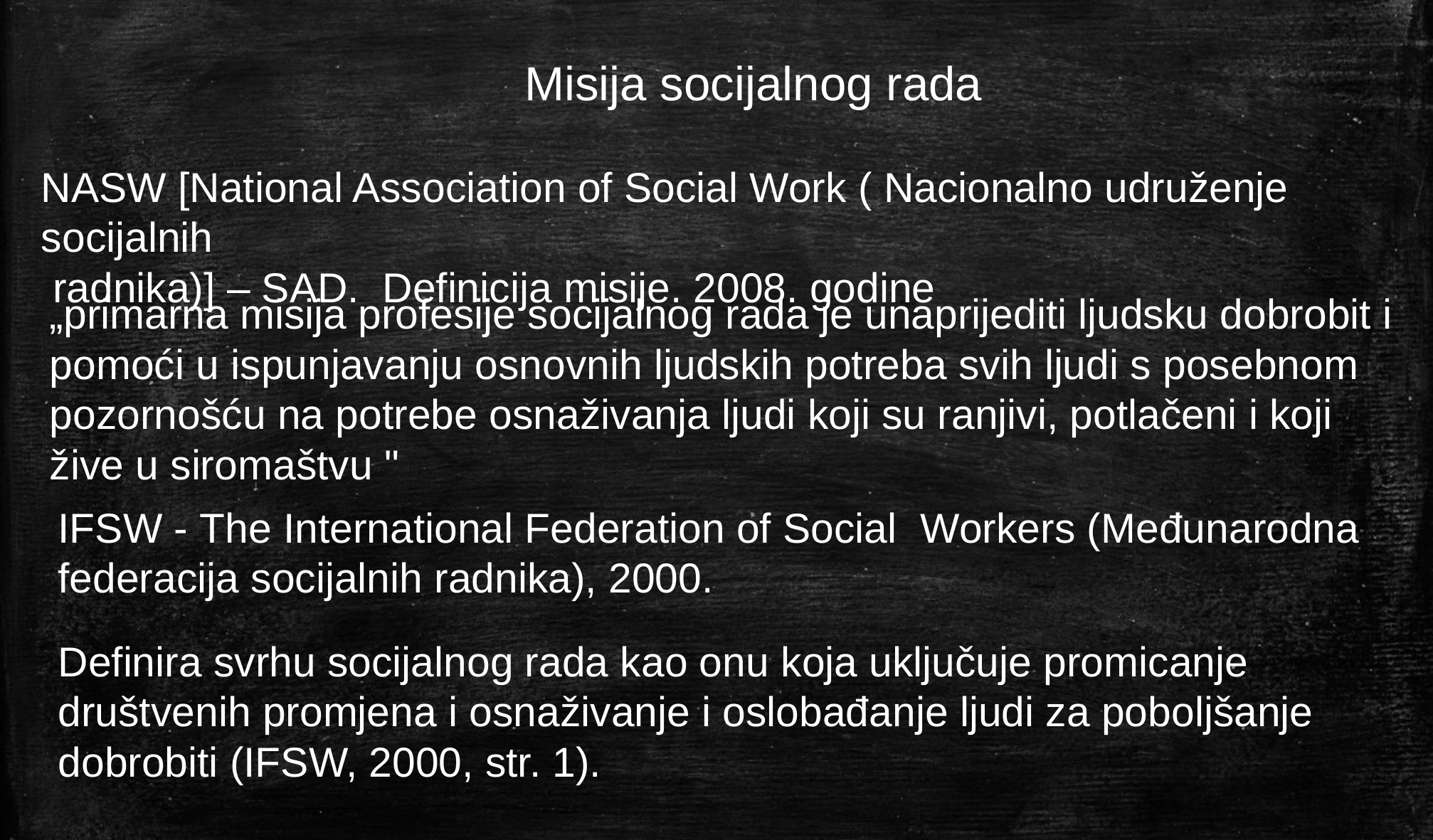

Misija socijalnog rada
NASW [National Association of Social Work ( Nacionalno udruženje socijalnih
 radnika)] – SAD.  Definicija misije. 2008. godine
„primarna misija profesije socijalnog rada je unaprijediti ljudsku dobrobit i pomoći u ispunjavanju osnovnih ljudskih potreba svih ljudi s posebnom pozornošću na potrebe osnaživanja ljudi koji su ranjivi, potlačeni i koji žive u siromaštvu "
IFSW - The International Federation of Social  Workers (Međunarodna federacija socijalnih radnika), 2000.
Definira svrhu socijalnog rada kao onu koja uključuje promicanje društvenih promjena i osnaživanje i oslobađanje ljudi za poboljšanje dobrobiti (IFSW, 2000, str. 1).